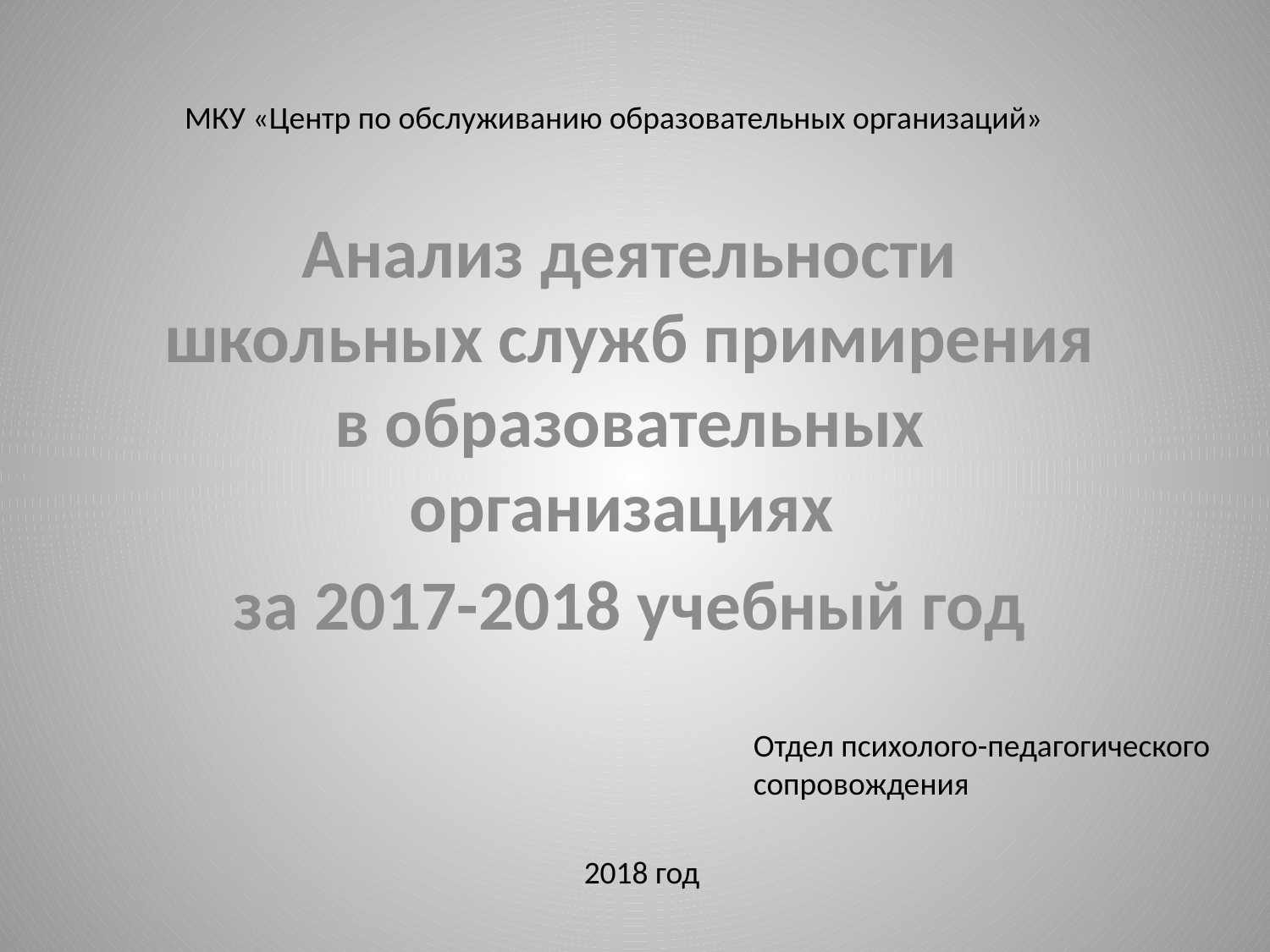

# МКУ «Центр по обслуживанию образовательных организаций»
Анализ деятельности школьных служб примирения в образовательных организациях
за 2017-2018 учебный год
Отдел психолого-педагогического сопровождения
2018 год